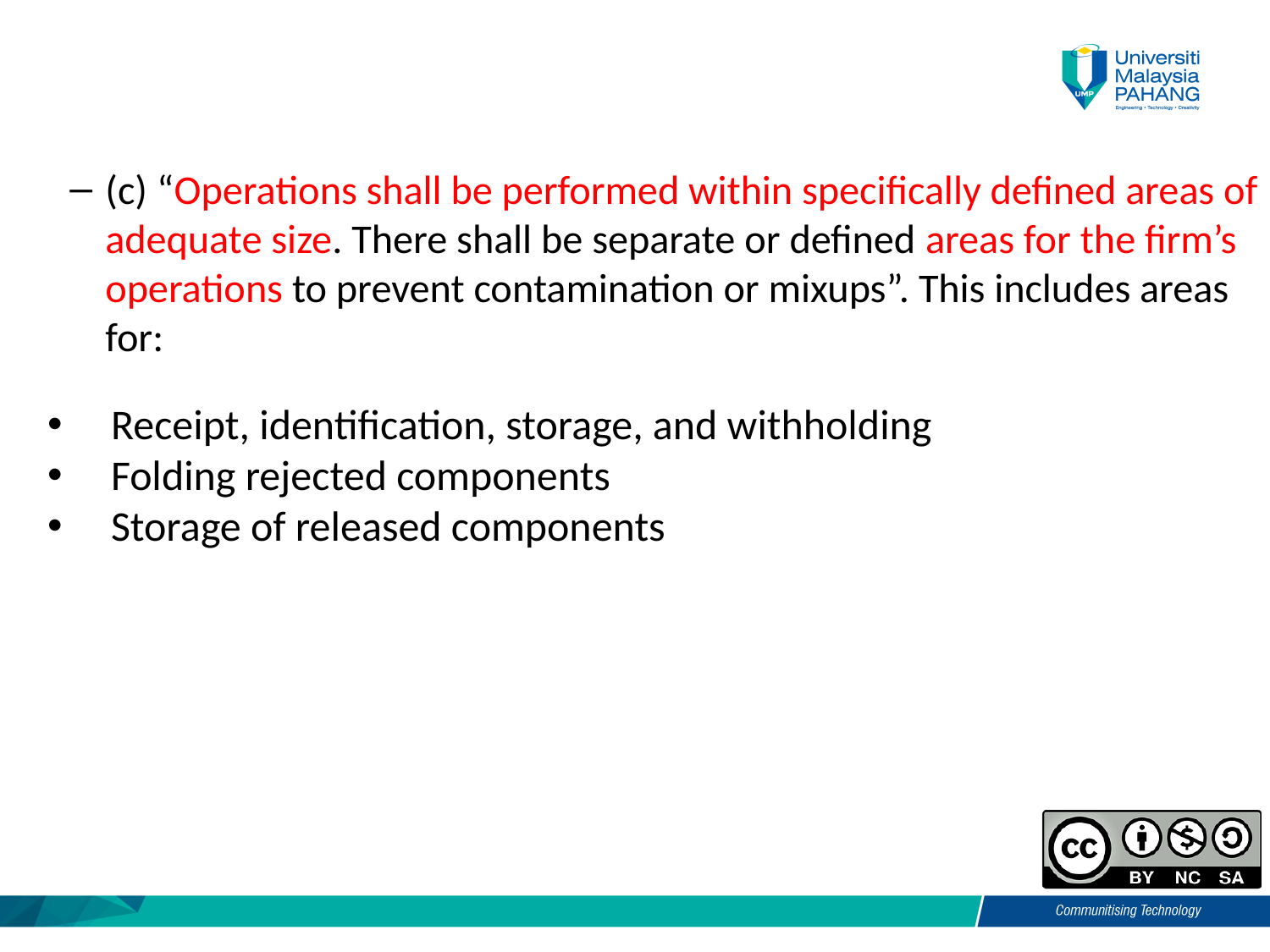

(c) “Operations shall be performed within specifically defined areas of adequate size. There shall be separate or defined areas for the firm’s operations to prevent contamination or mixups”. This includes areas for:
Receipt, identification, storage, and withholding
Folding rejected components
Storage of released components